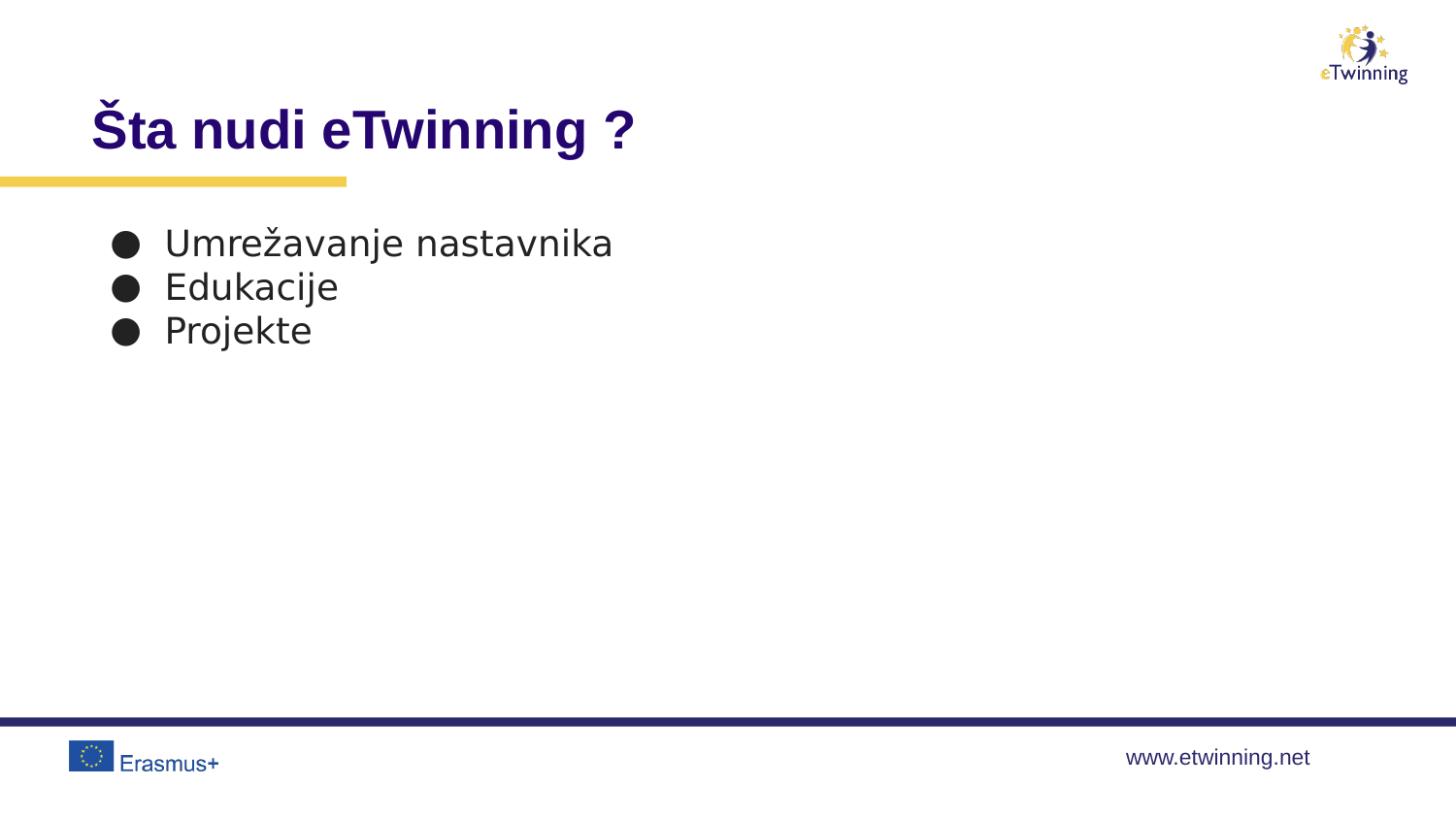

# Šta nudi eTwinning ?
Umrežavanje nastavnika
Edukacije
Projekte